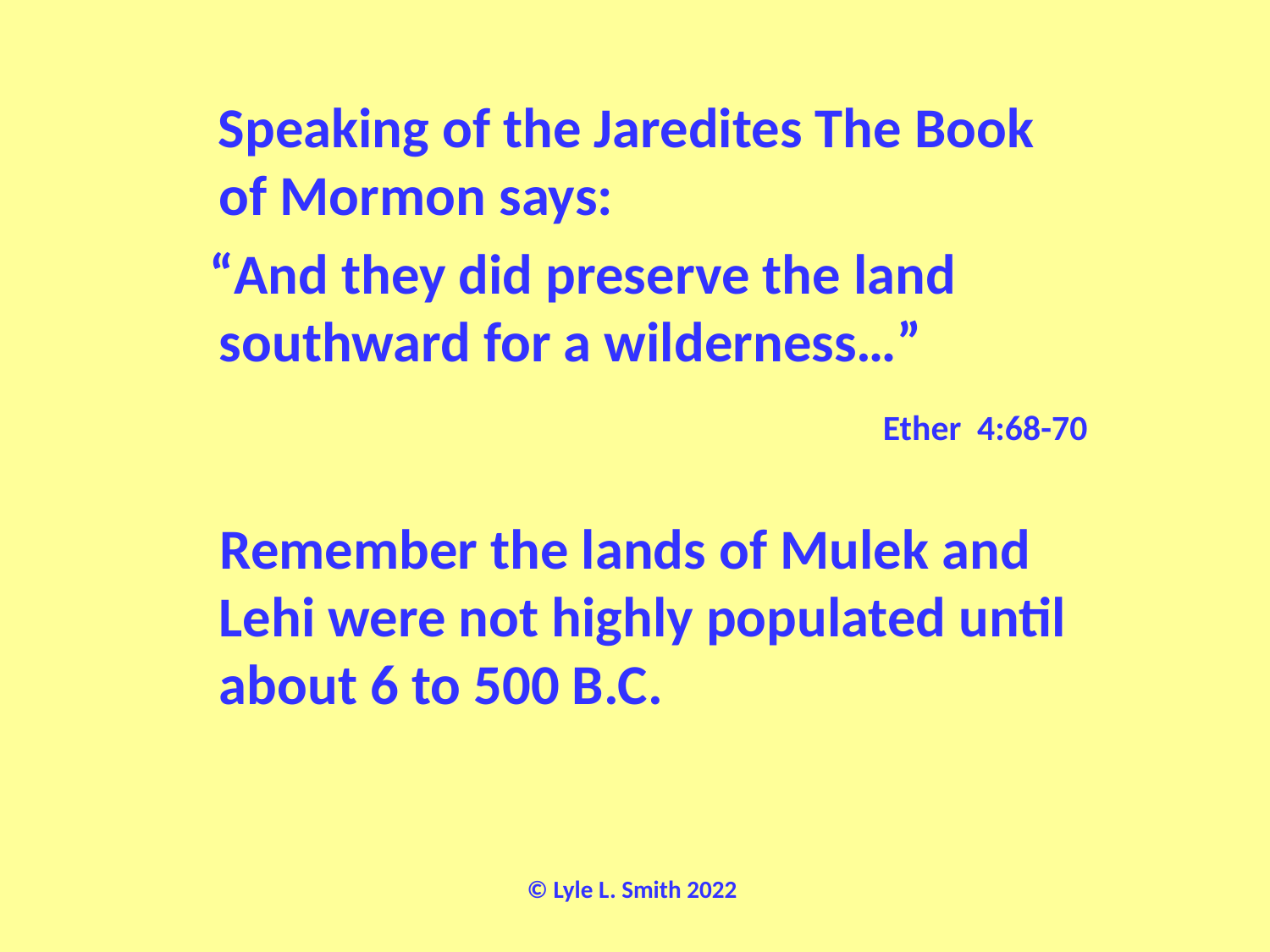

Speaking of the Jaredites The Book of Mormon says:
   “And they did preserve the land southward for a wilderness…”
   Ether  4:68-70

      Remember the lands of Mulek and Lehi were not highly populated until about 6 to 500 B.C.

© Lyle L. Smith 2022